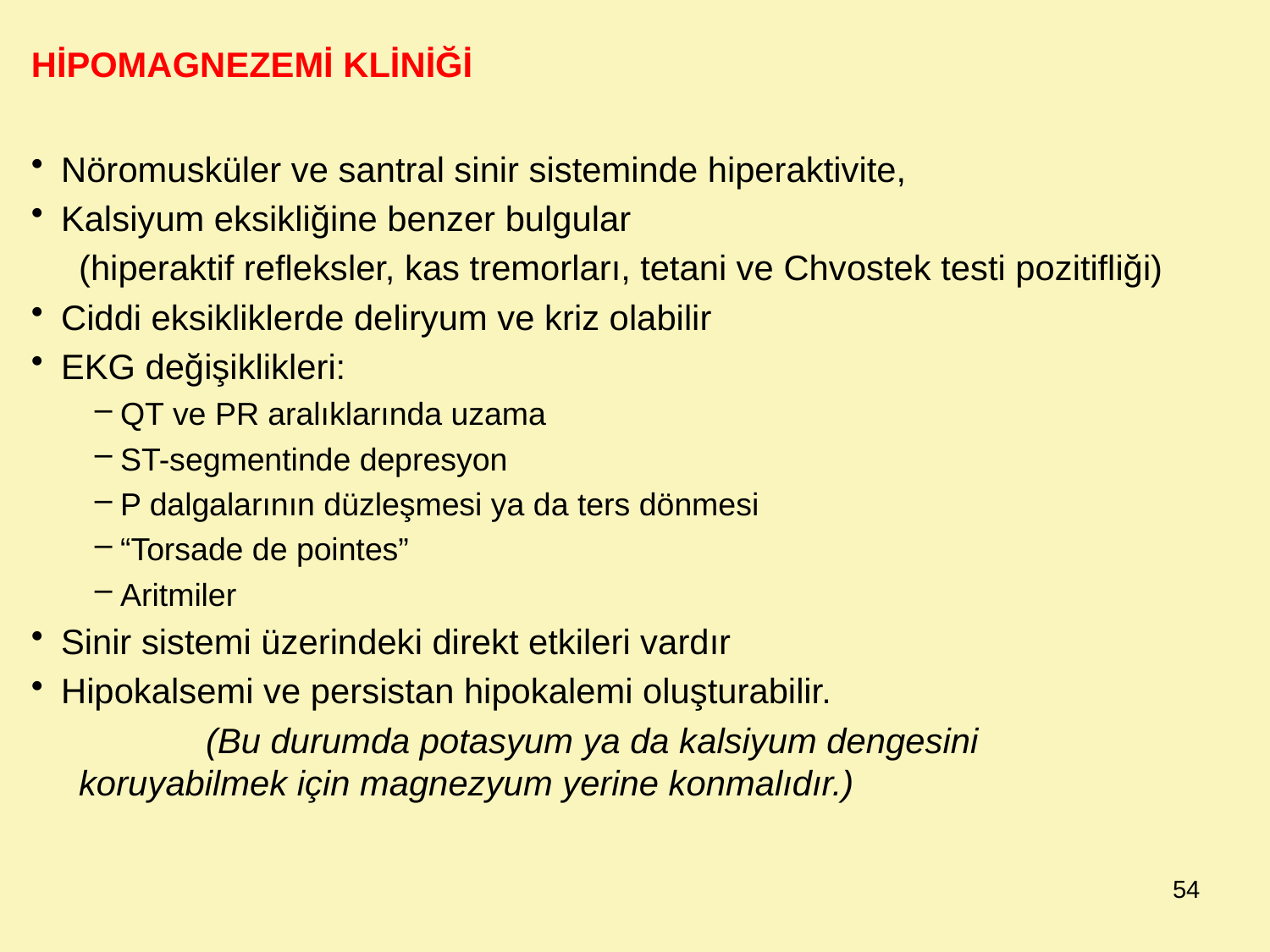

HİPOMAGNEZEMİ KLİNİĞİ

Nöromusküler ve santral sinir sisteminde hiperaktivite,
Kalsiyum eksikliğine benzer bulgular
	(hiperaktif refleksler, kas tremorları, tetani ve Chvostek testi pozitifliği)
Ciddi eksikliklerde deliryum ve kriz olabilir
EKG değişiklikleri:
QT ve PR aralıklarında uzama
ST-segmentinde depresyon
P dalgalarının düzleşmesi ya da ters dönmesi
“Torsade de pointes”
Aritmiler
Sinir sistemi üzerindeki direkt etkileri vardır
Hipokalsemi ve persistan hipokalemi oluşturabilir.
		(Bu durumda potasyum ya da kalsiyum dengesini 	koruyabilmek için magnezyum yerine konmalıdır.)
54